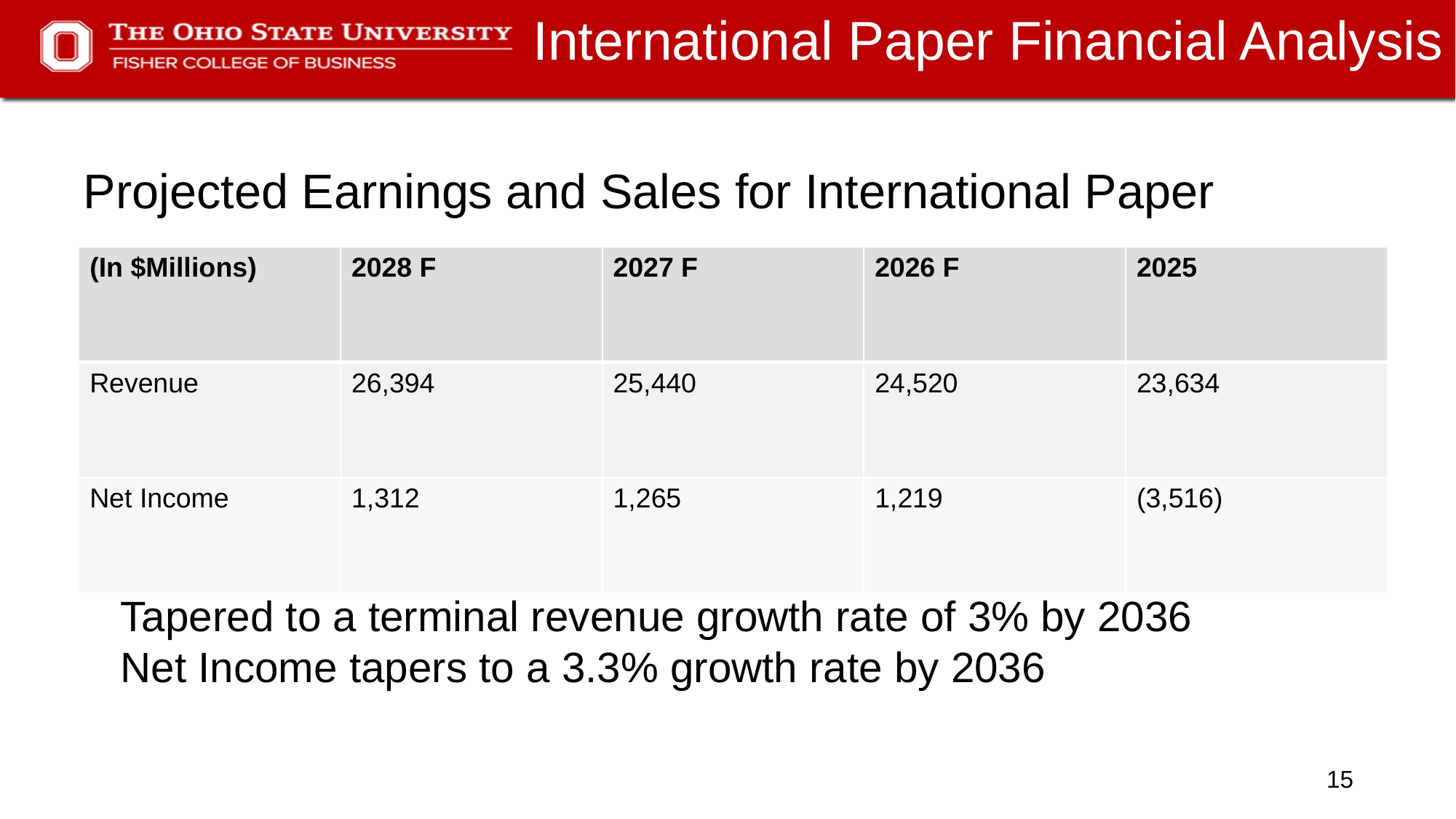

# International Paper Financial Analysis
Projected Earnings and Sales for International Paper
| (In $Millions) | 2028 F | 2027 F | 2026 F | 2025 |
| --- | --- | --- | --- | --- |
| Revenue | 26,394 | 25,440 | 24,520 | 23,634 |
| Net Income | 1,312 | 1,265 | 1,219 | (3,516) |
Tapered to a terminal revenue growth rate of 3% by 2036
Net Income tapers to a 3.3% growth rate by 2036